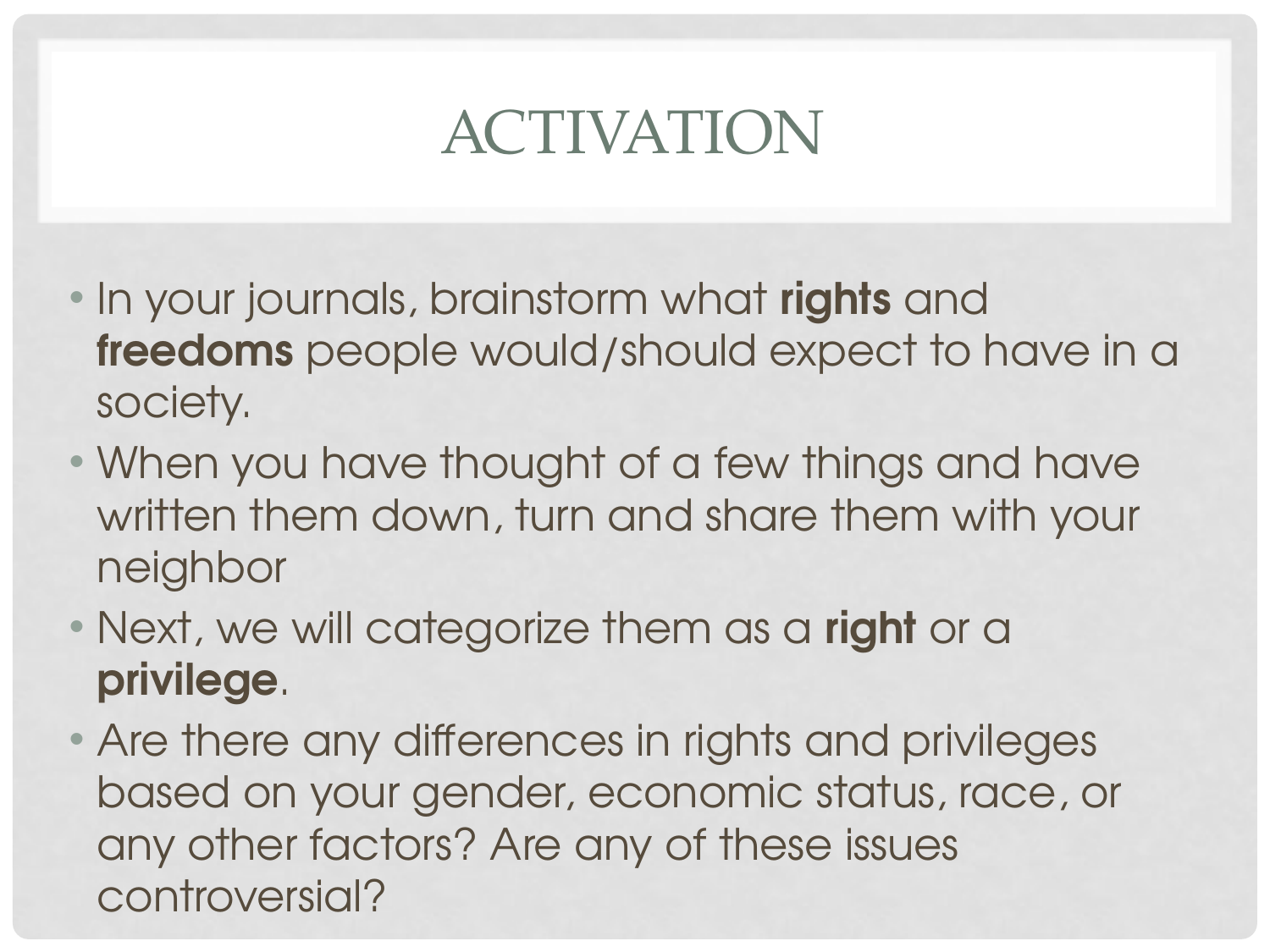

# Activation
In your journals, brainstorm what rights and freedoms people would/should expect to have in a society.
When you have thought of a few things and have written them down, turn and share them with your neighbor
Next, we will categorize them as a right or a privilege.
Are there any differences in rights and privileges based on your gender, economic status, race, or any other factors? Are any of these issues controversial?